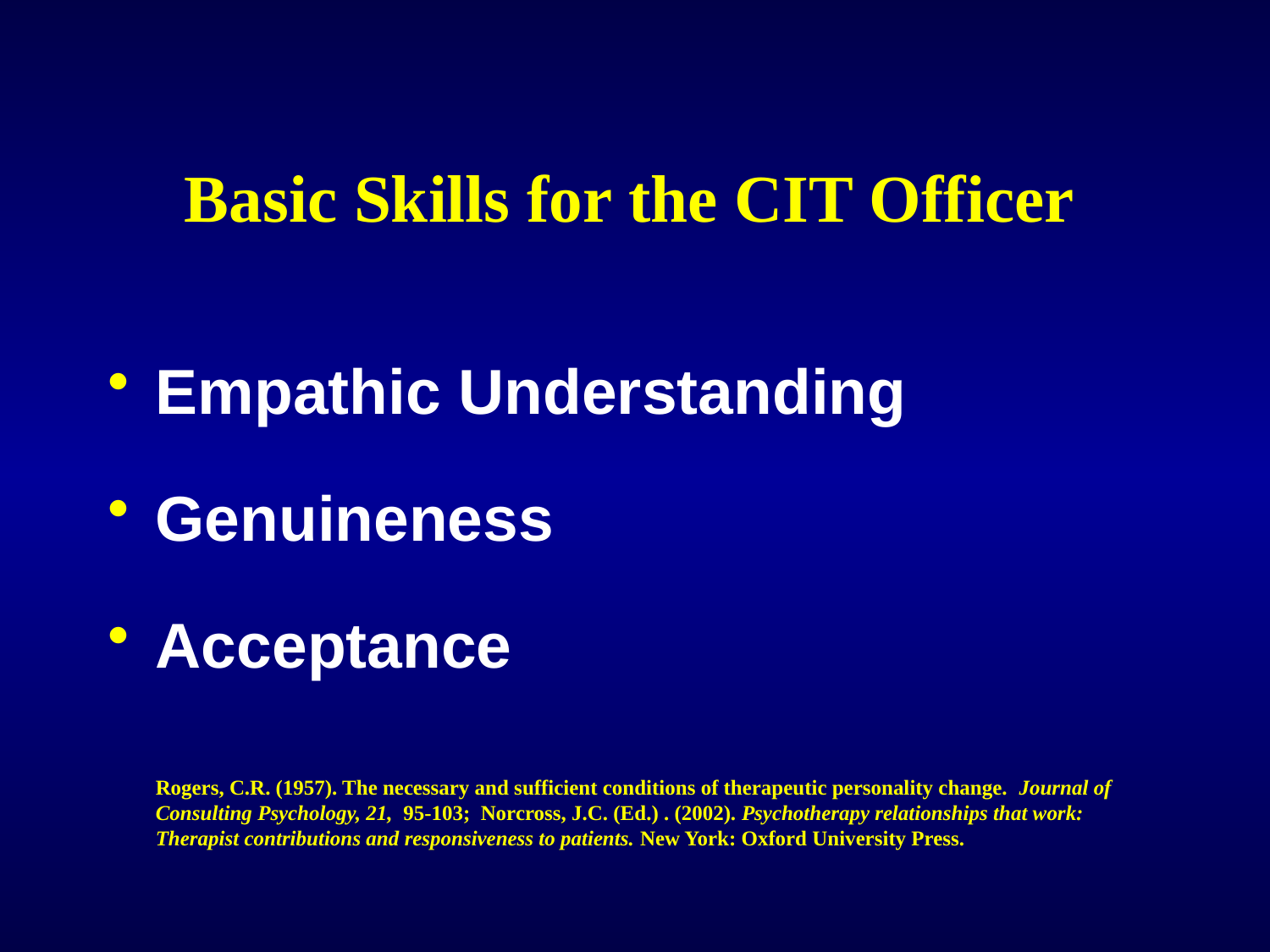

# Basic Skills for the CIT Officer
Empathic Understanding
Genuineness
Acceptance

	Rogers, C.R. (1957). The necessary and sufficient conditions of therapeutic personality change.  Journal of Consulting Psychology, 21,  95-103;  Norcross, J.C. (Ed.) . (2002). Psychotherapy relationships that work: Therapist contributions and responsiveness to patients. New York: Oxford University Press.